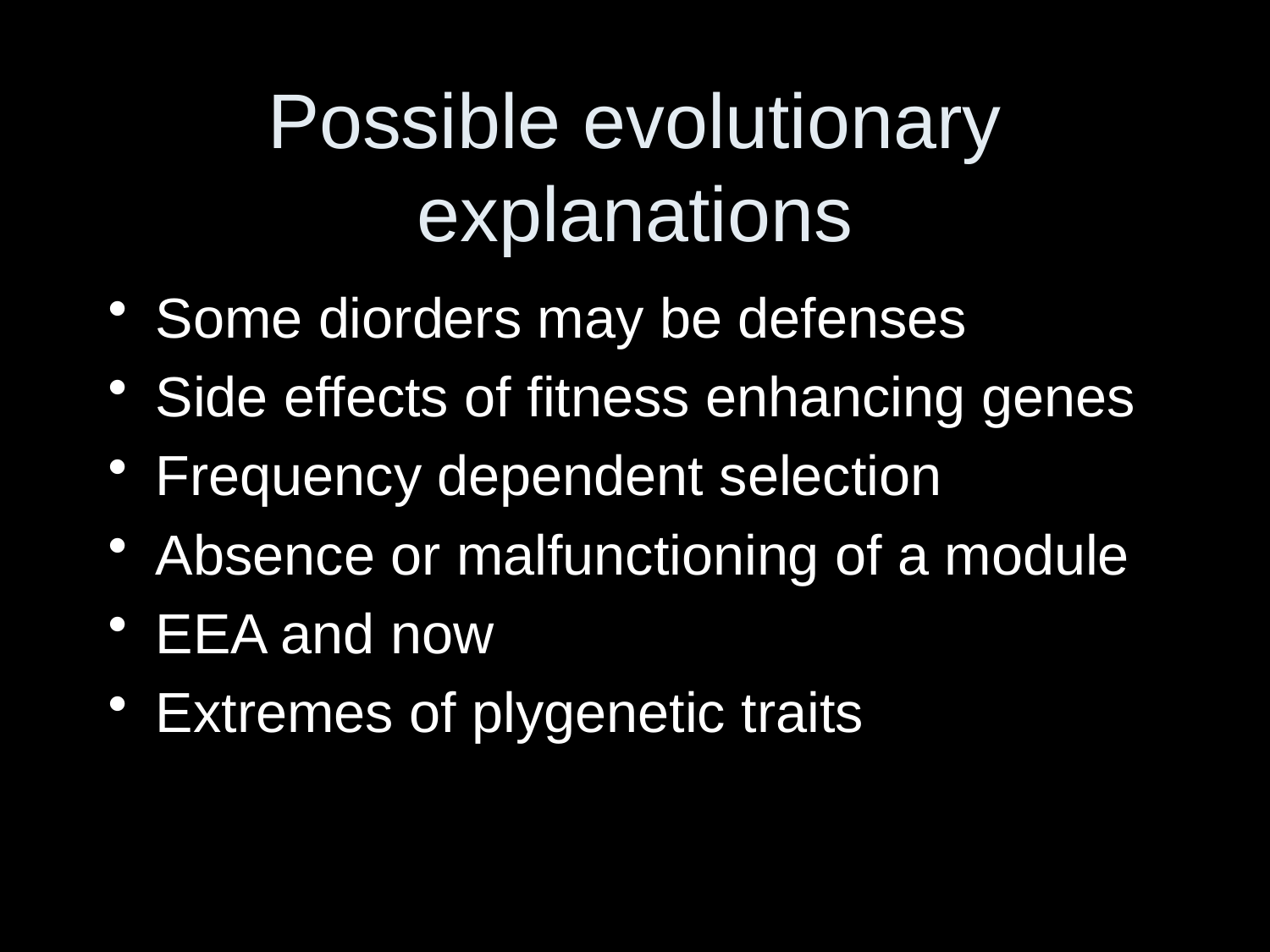

# Possible evolutionary explanations
Some diorders may be defenses
Side effects of fitness enhancing genes
Frequency dependent selection
Absence or malfunctioning of a module
EEA and now
Extremes of plygenetic traits